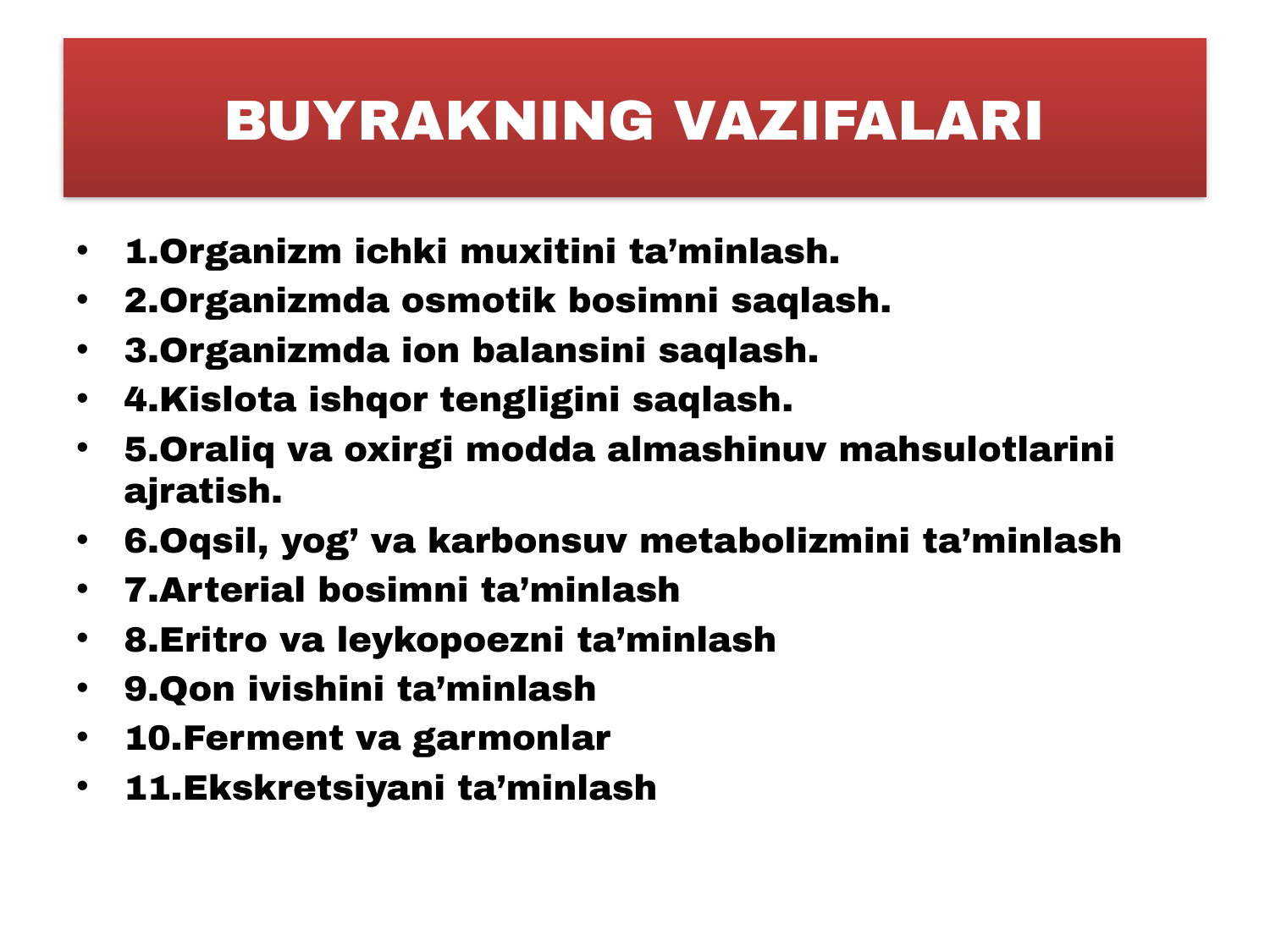

# BUYRAKNING VAZIFALARI
1.Organizm ichki muxitini ta’minlash.
2.Organizmda osmotik bosimni saqlash.
3.Organizmda ion balansini saqlash.
4.Kislota ishqor tengligini saqlash.
5.Oraliq va oxirgi modda almashinuv mahsulotlarini ajratish.
6.Oqsil, yog’ va karbonsuv metabolizmini ta’minlash
7.Arterial bosimni ta’minlash
8.Eritro va leykopoezni ta’minlash
9.Qon ivishini ta’minlash
10.Ferment va garmonlar
11.Ekskretsiyani ta’minlash